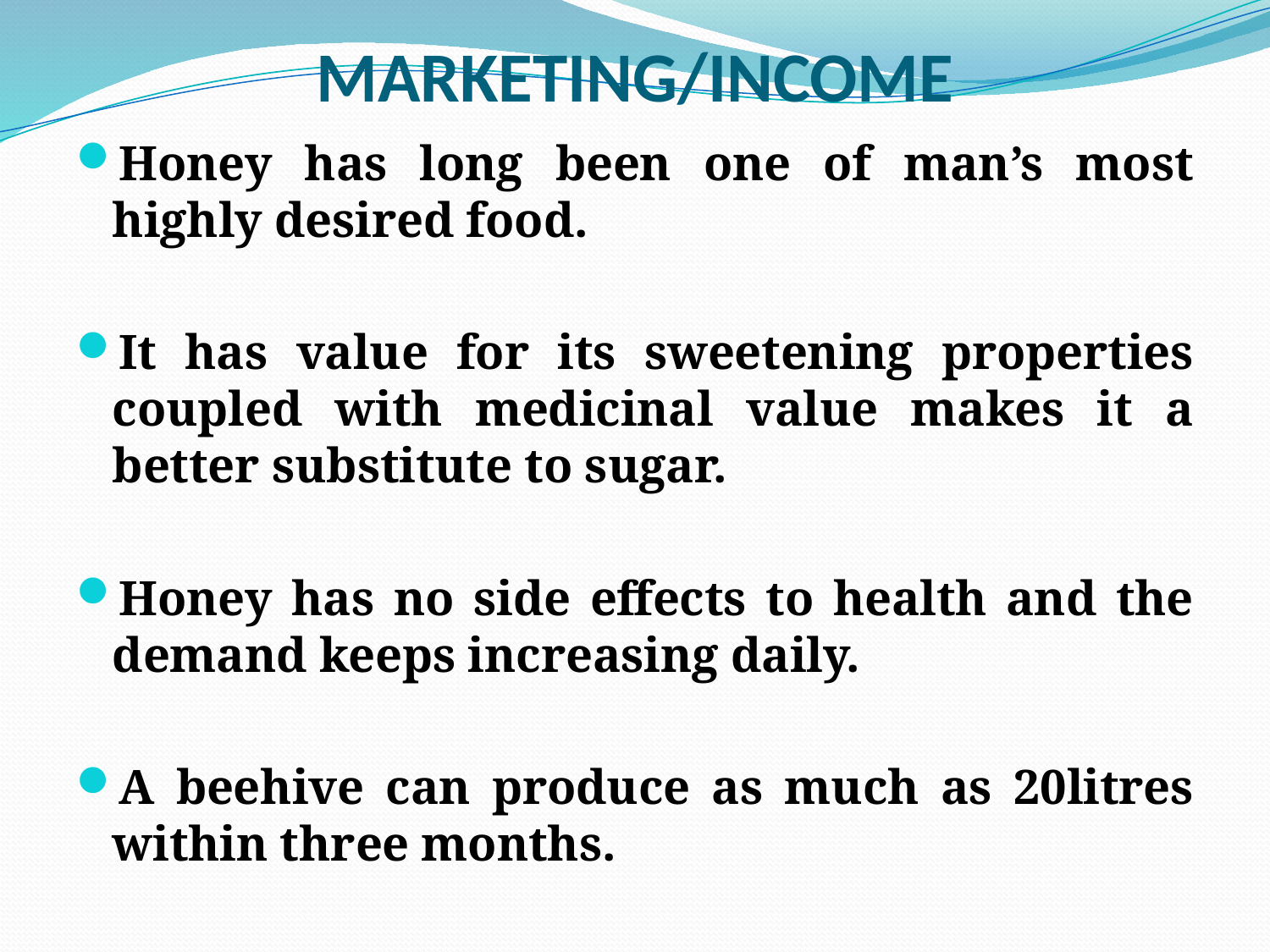

# MARKETING/INCOME
Honey has long been one of man’s most highly desired food.

It has value for its sweetening properties coupled with medicinal value makes it a better substitute to sugar.

Honey has no side effects to health and the demand keeps increasing daily.

A beehive can produce as much as 20litres within three months.